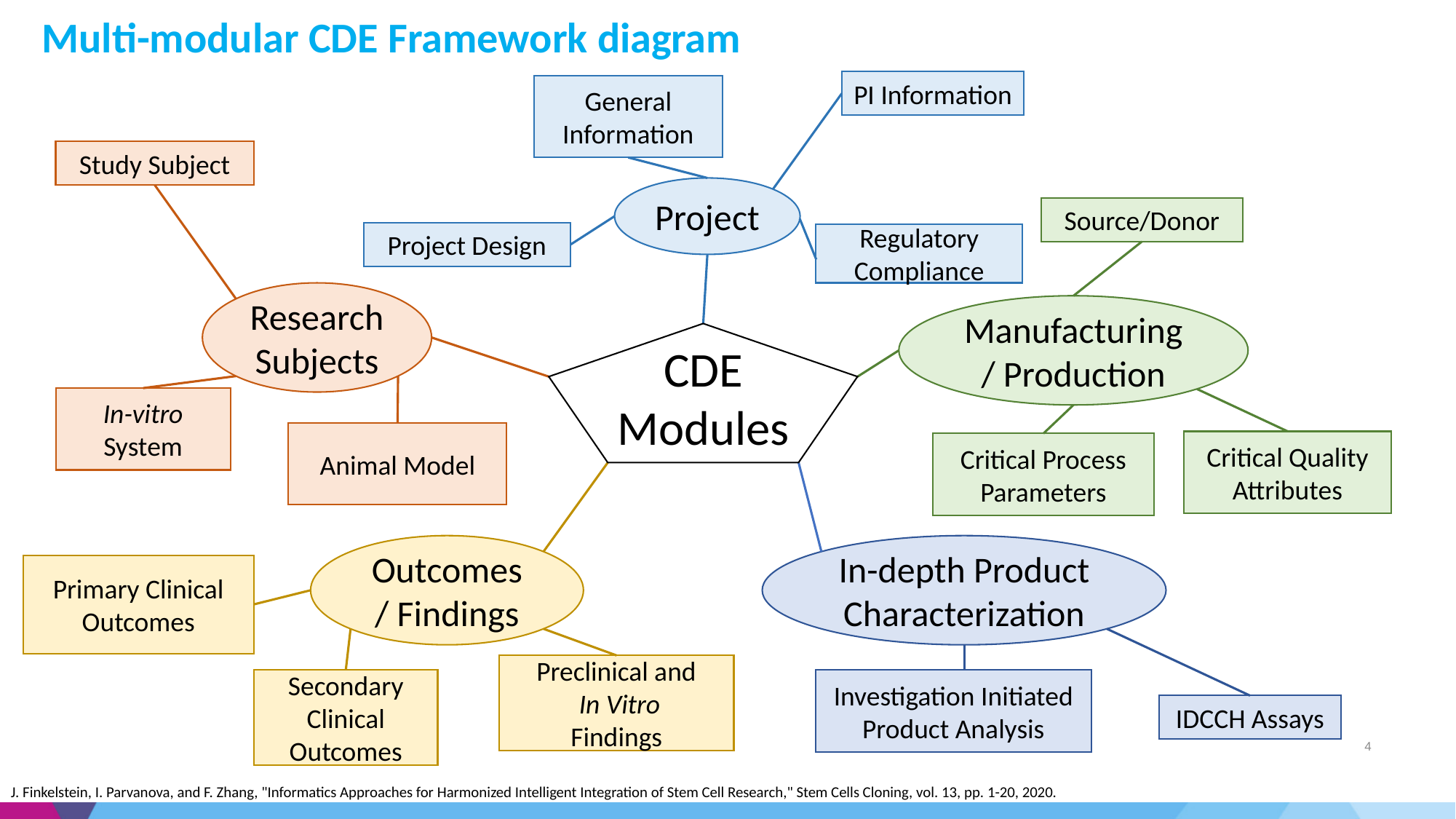

# Multi-modular CDE Framework diagram
PI Information
General Information
Study Subject
Project
Source/Donor
Project Design
Regulatory Compliance
Research
Subjects
Manufacturing / Production

CDE
Modules

In-vitro System
Animal Model
Critical Quality Attributes
Critical Process
Parameters
Outcomes / Findings
In-depth Product Characterization
Primary Clinical Outcomes
Preclinical and
 In Vitro
Findings
Secondary Clinical
Outcomes
Investigation Initiated Product Analysis
IDCCH Assays
4
J. Finkelstein, I. Parvanova, and F. Zhang, "Informatics Approaches for Harmonized Intelligent Integration of Stem Cell Research," Stem Cells Cloning, vol. 13, pp. 1-20, 2020.